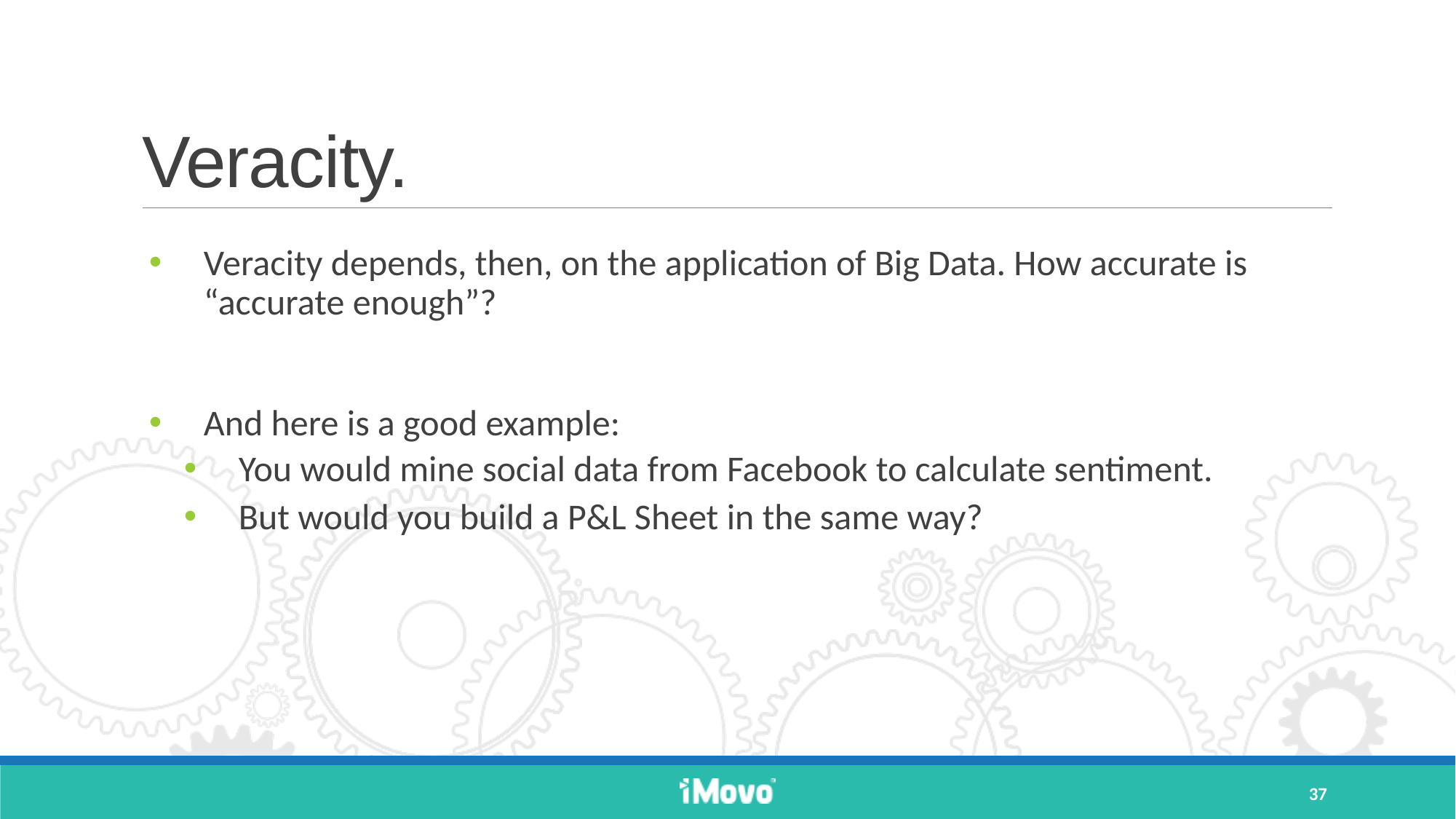

# Veracity.
Veracity depends, then, on the application of Big Data. How accurate is “accurate enough”?

And here is a good example:
You would mine social data from Facebook to calculate sentiment.
But would you build a P&L Sheet in the same way?

37